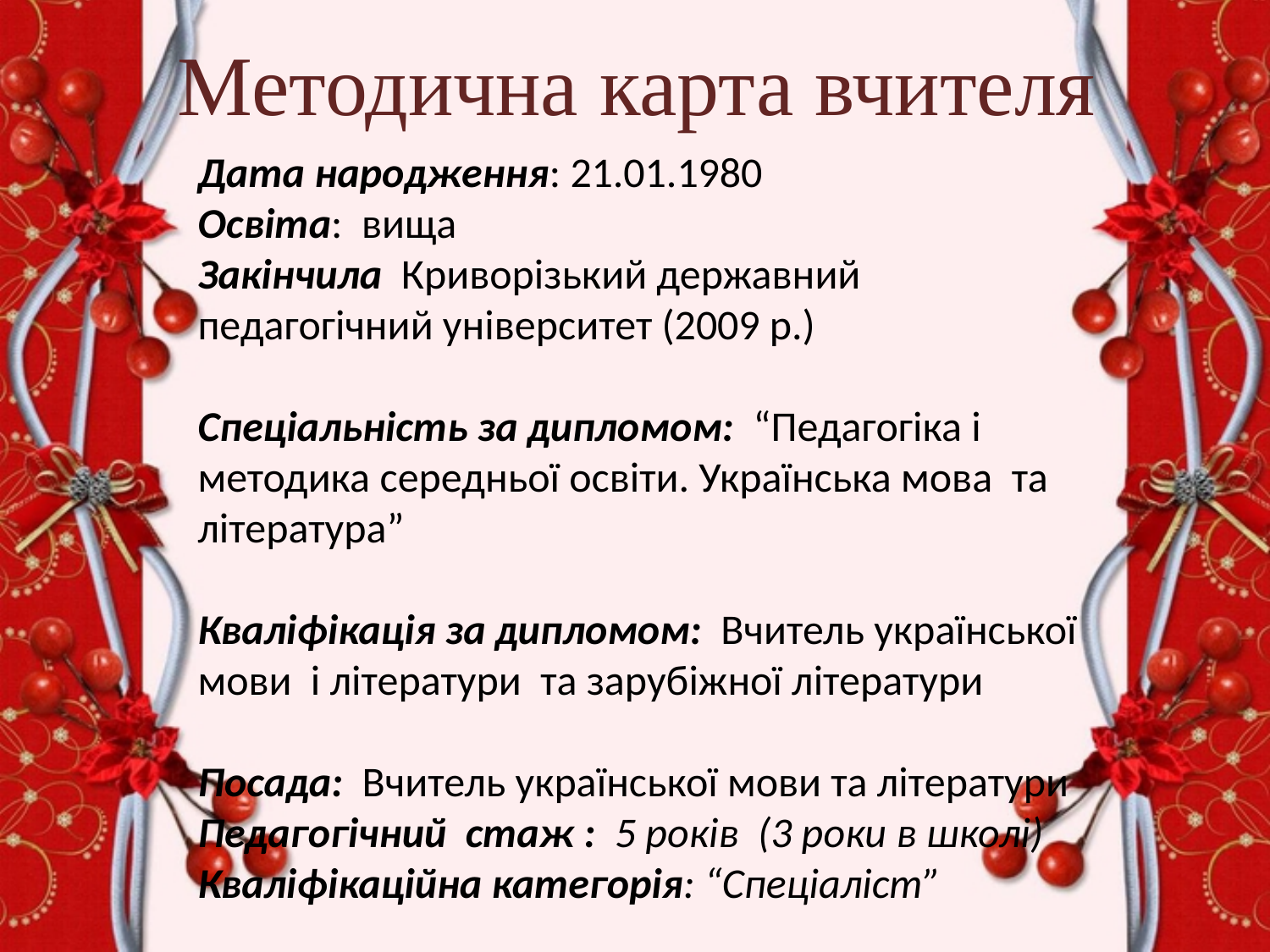

Методична карта вчителя
# Дата народження: 21.01.1980 Освіта:  вища Закінчила  Криворізький державний педагогічний університет (2009 р.) Спеціальність за дипломом:  “Педагогіка і методика середньої освіти. Українська мова  та література” Кваліфікація за дипломом:  Вчитель української мови  і літератури  та зарубіжної літератури Посада:  Вчитель української мови та літератури Педагогічний  стаж :  5 років  (3 роки в школі) Кваліфікаційна категорія: “Спеціаліст”